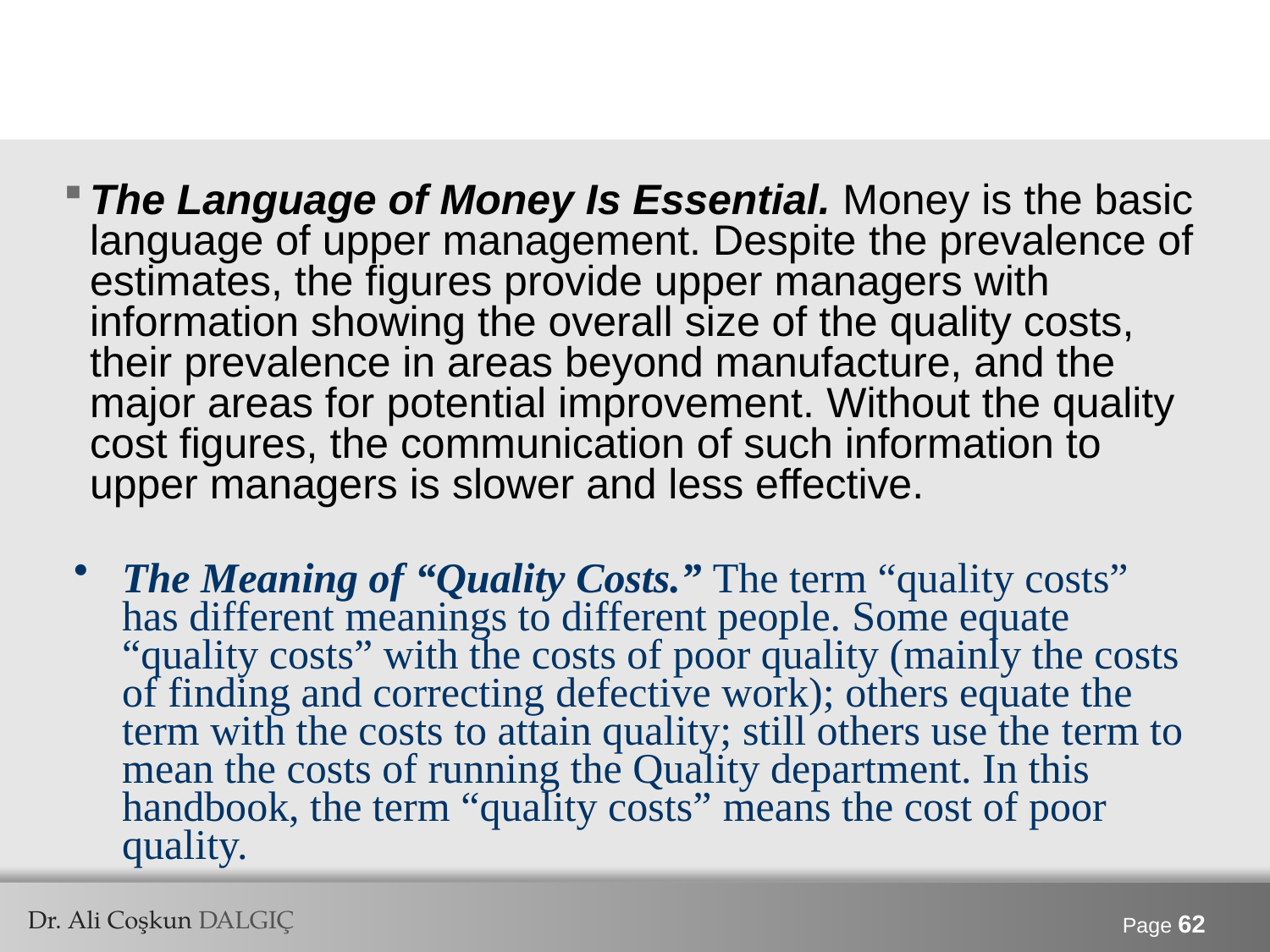

#
The Language of Money Is Essential. Money is the basic language of upper management. Despite the prevalence of estimates, the figures provide upper managers with information showing the overall size of the quality costs, their prevalence in areas beyond manufacture, and the major areas for potential improvement. Without the quality cost figures, the communication of such information to upper managers is slower and less effective.
The Meaning of “Quality Costs.” The term “quality costs” has different meanings to different people. Some equate “quality costs” with the costs of poor quality (mainly the costs of finding and correcting defective work); others equate the term with the costs to attain quality; still others use the term to mean the costs of running the Quality department. In this handbook, the term “quality costs” means the cost of poor quality.